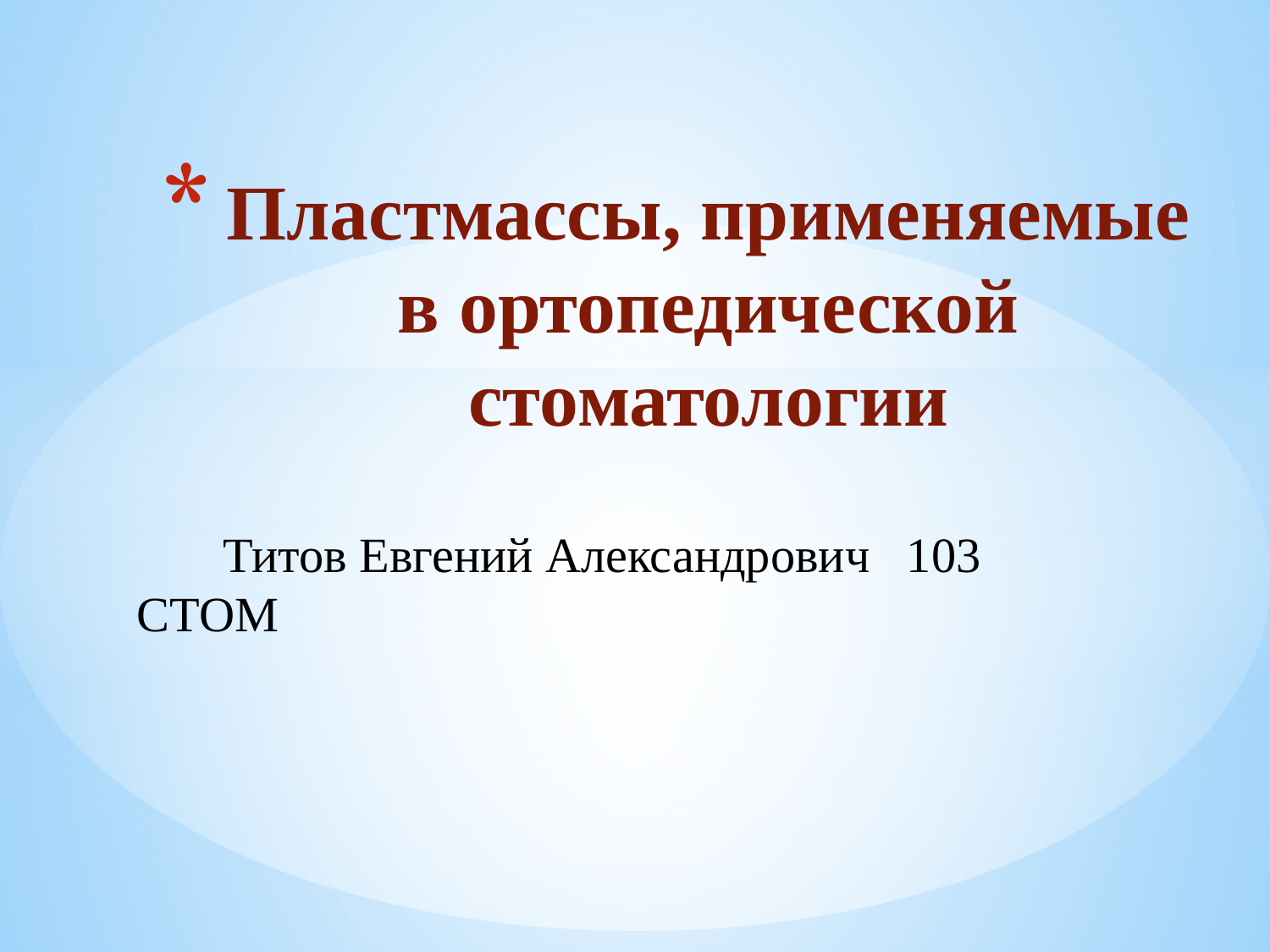

# Пластмассы, применяемые в ортопедической стоматологии
       Титов Евгений Александрович   103 СТОМ